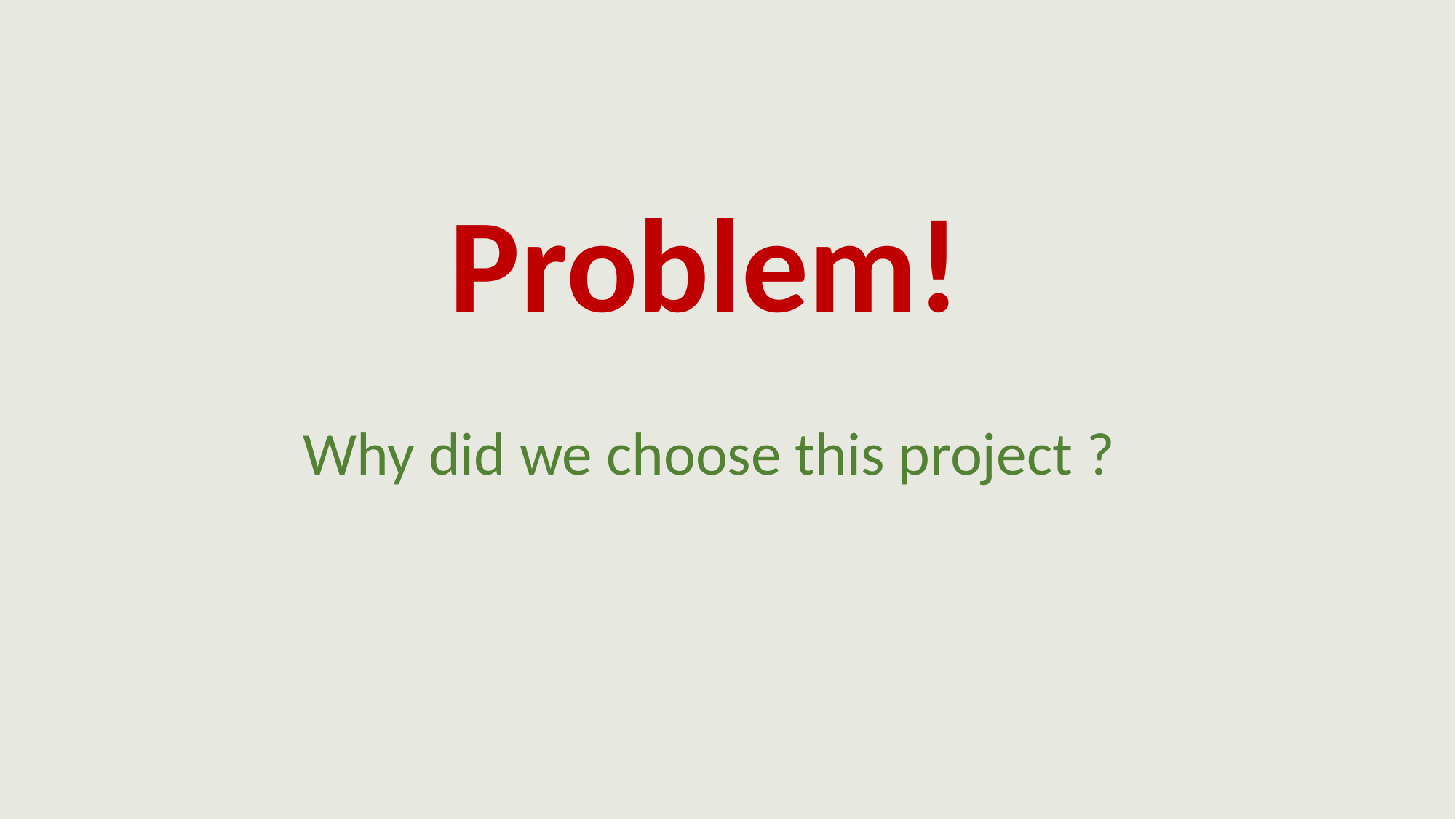

Problem!
Why did we choose this project ?